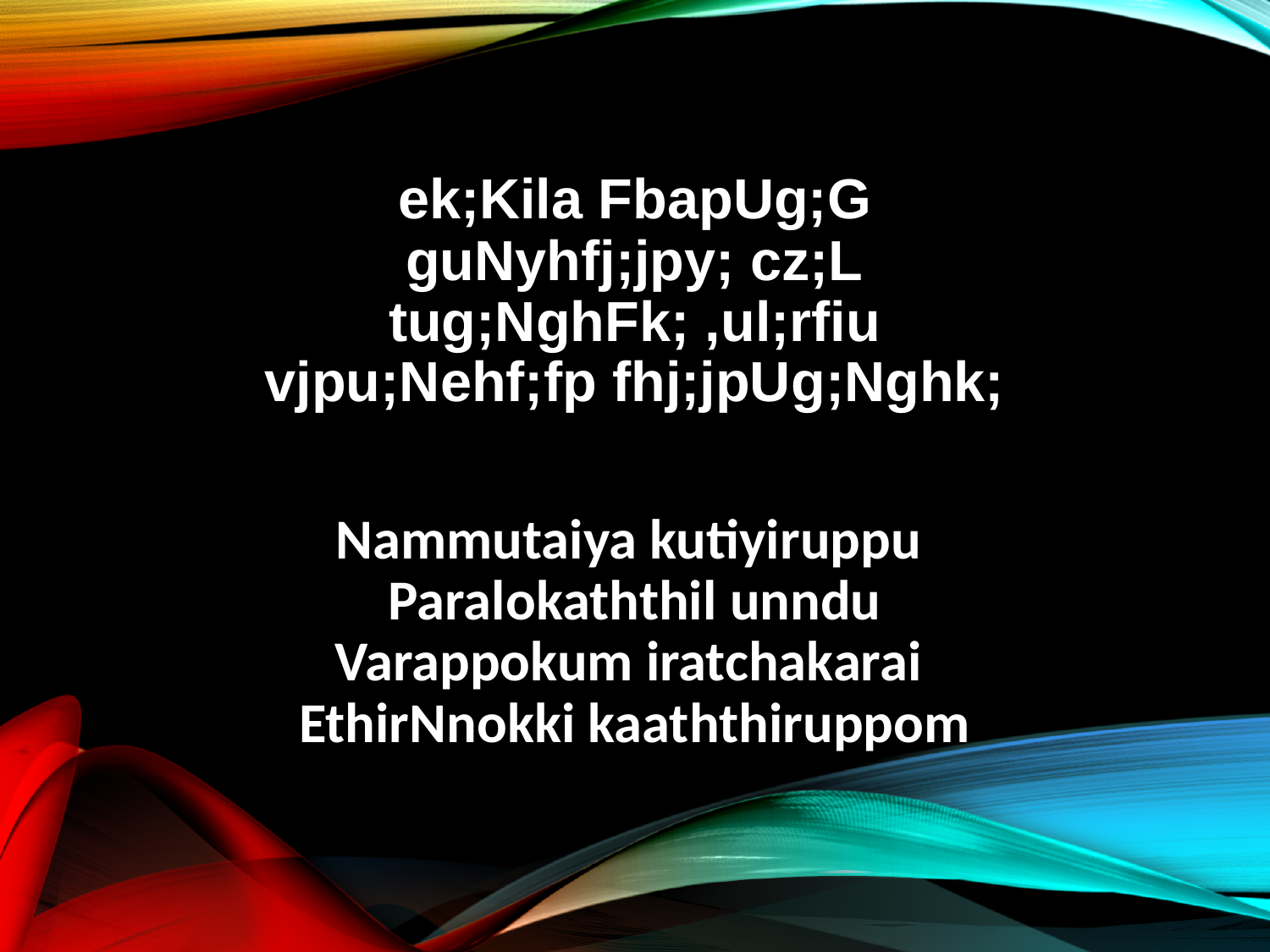

ek;Kila FbapUg;G
guNyhfj;jpy; cz;L
tug;NghFk; ,ul;rfiu
vjpu;Nehf;fp fhj;jpUg;Nghk;

Nammutaiya kutiyiruppu
Paralokaththil unndu
Varappokum iratchakarai
EthirNnokki kaaththiruppom